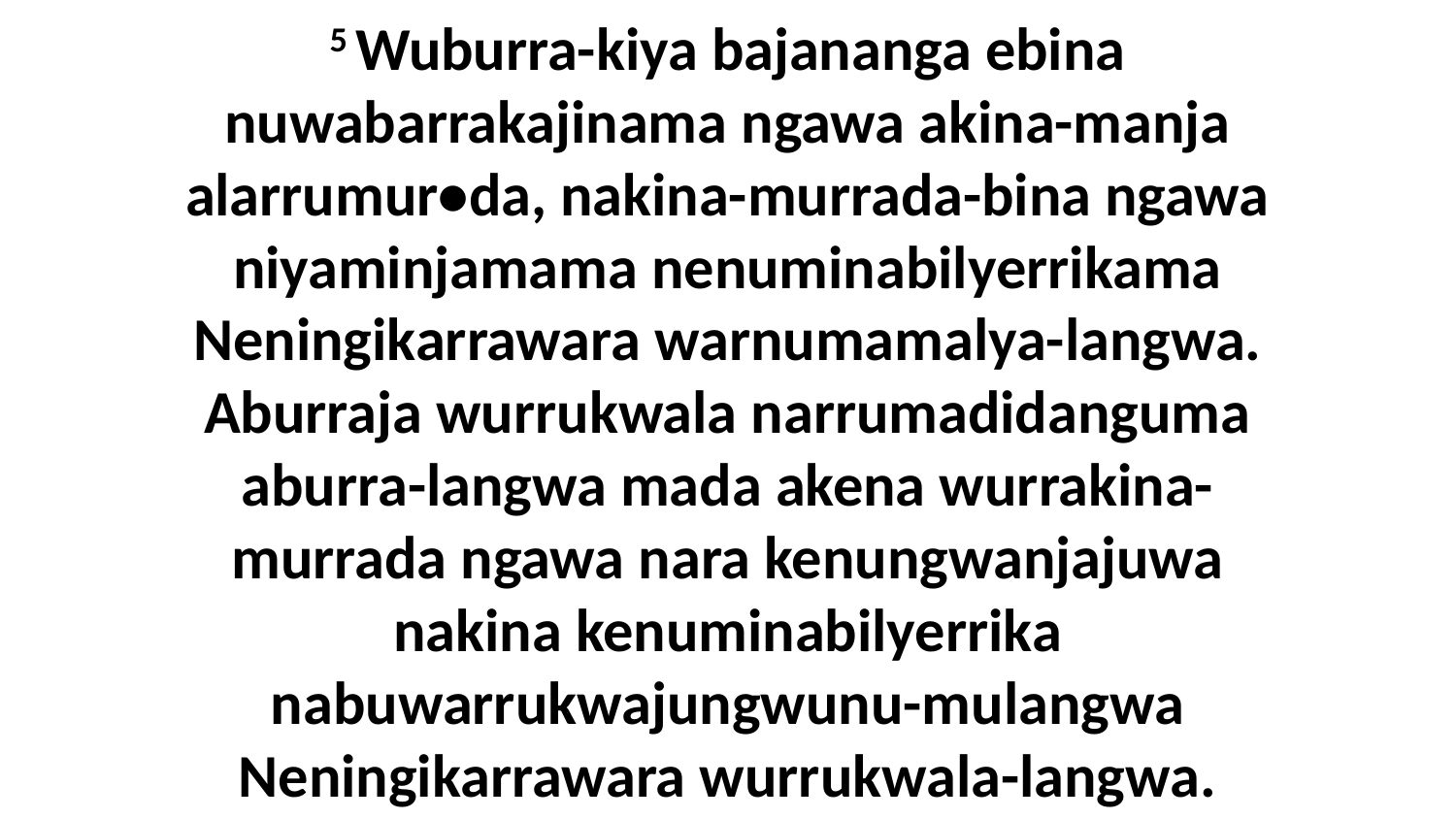

5 Wuburra-kiya bajananga ebina nuwabarrakajinama ngawa akina-manja alarrumur•da, nakina-murrada-bina ngawa niyaminjamama nenuminabilyerrikama Neningikarrawara warnumamalya-langwa. Aburraja wurrukwala narrumadidanguma aburra-langwa mada akena wurrakina-murrada ngawa nara kenungwanjajuwa nakina kenuminabilyerrika nabuwarrukwajungwunu-mulangwa Neningikarrawara wurrukwala-langwa.